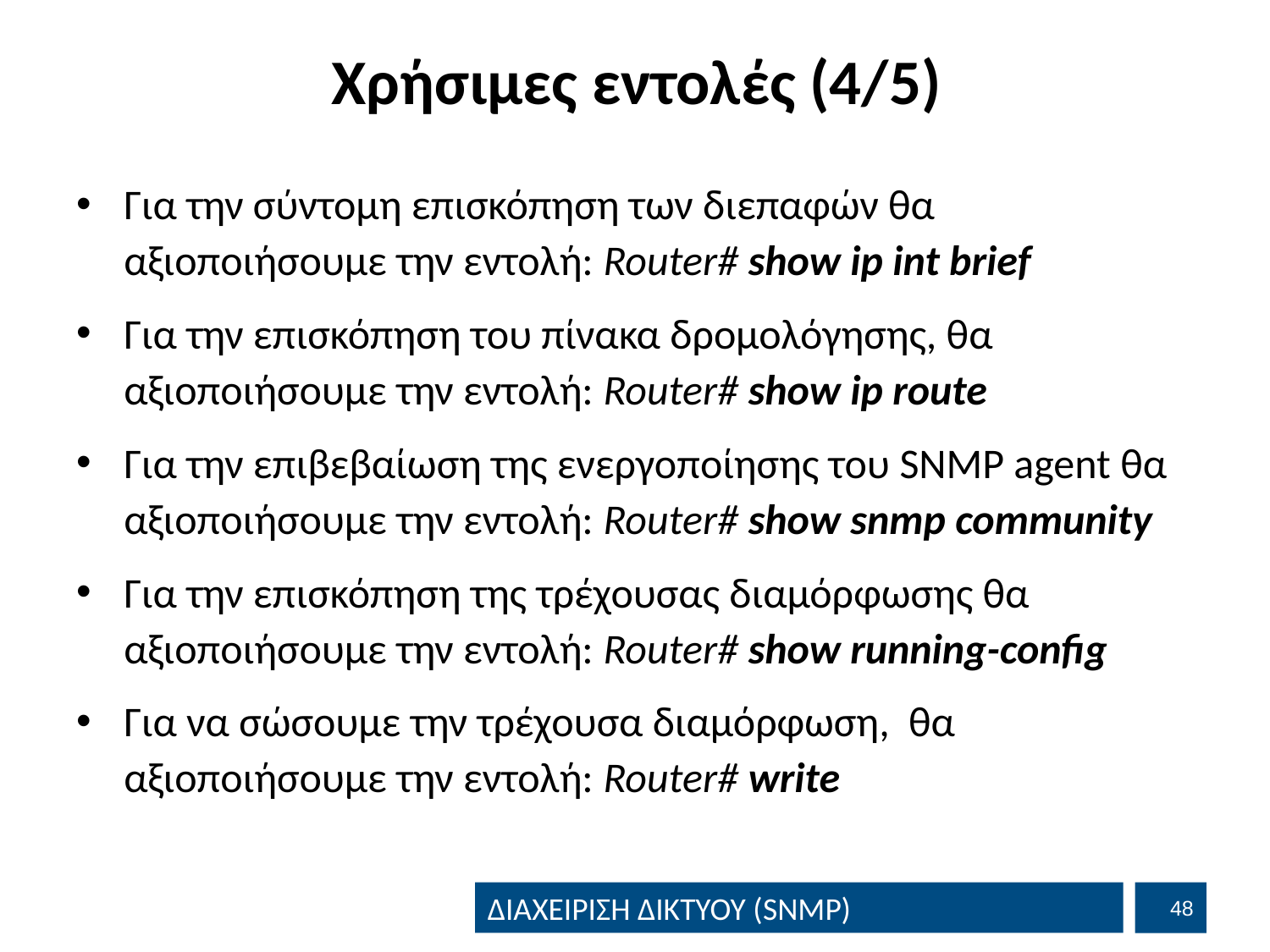

# Χρήσιμες εντολές (4/5)
Για την σύντομη επισκόπηση των διεπαφών θα  αξιοποιήσουμε την εντολή: Router# show ip int brief
Για την επισκόπηση του πίνακα δρομολόγησης, θα αξιοποιήσουμε την εντολή: Router# show ip route
Για την επιβεβαίωση της ενεργοποίησης του SNMP agent θα αξιοποιήσουμε την εντολή: Router# show snmp community
Για την επισκόπηση της τρέχουσας διαμόρφωσης θα αξιοποιήσουμε την εντολή: Router# show running-config
Για να σώσουμε την τρέχουσα διαμόρφωση,  θα αξιοποιήσουμε την εντολή: Router# write

48